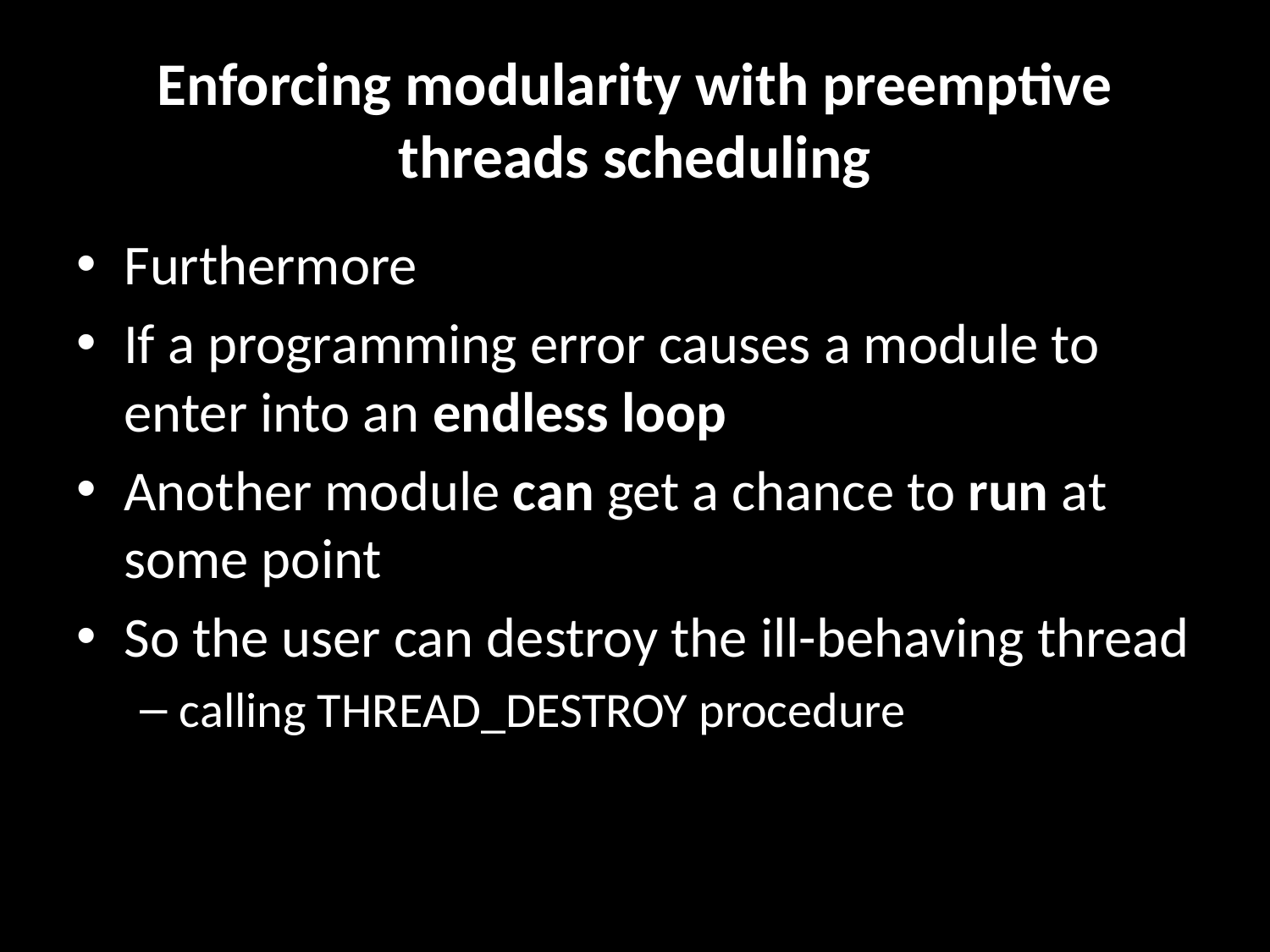

# Enforcing modularity with preemptive threads scheduling
Furthermore
If a programming error causes a module to enter into an endless loop
Another module can get a chance to run at some point
So the user can destroy the ill-behaving thread
calling THREAD_DESTROY procedure